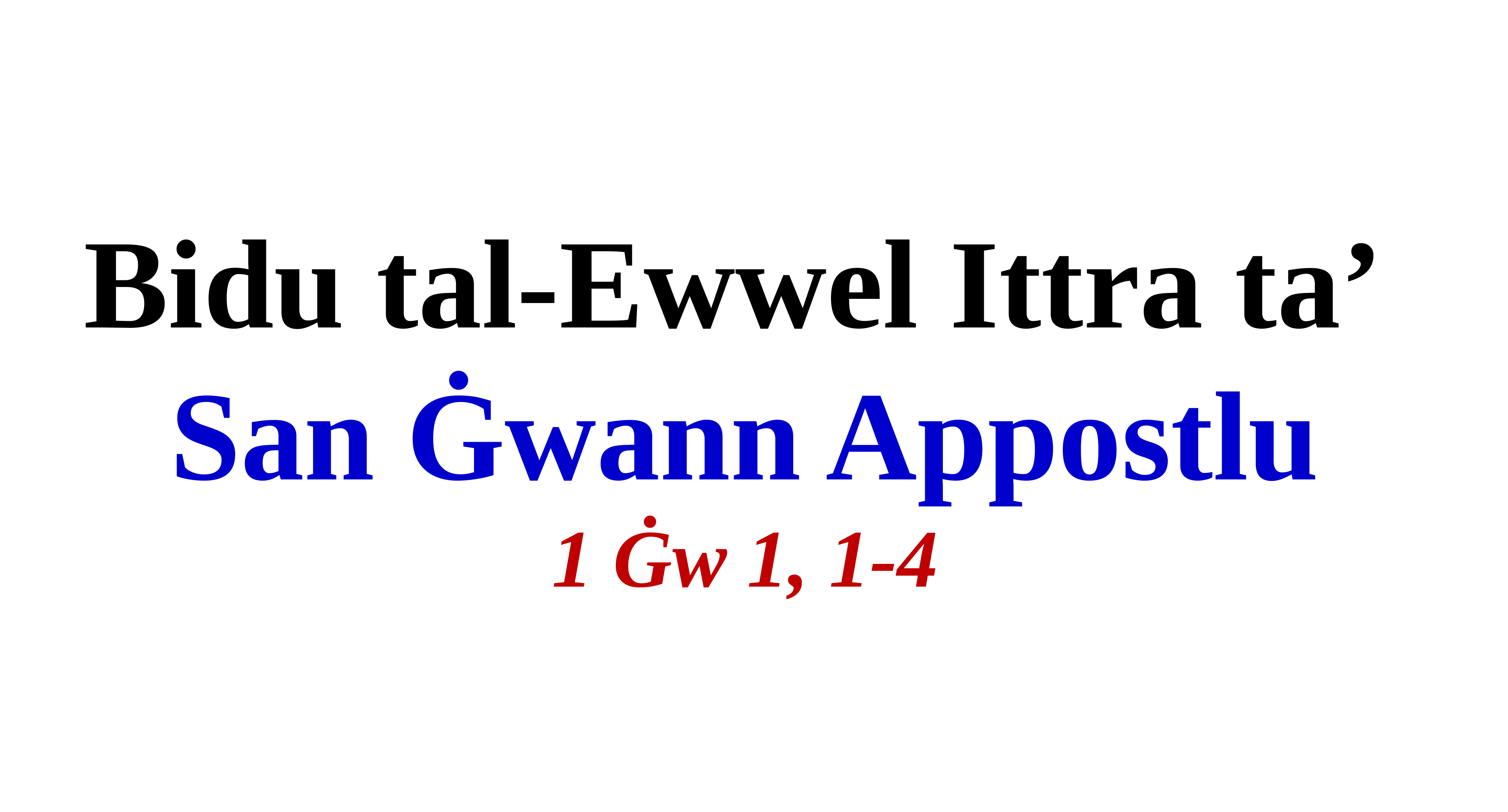

Bidu tal-Ewwel Ittra ta’
San Ġwann Appostlu
1 Ġw 1, 1-4